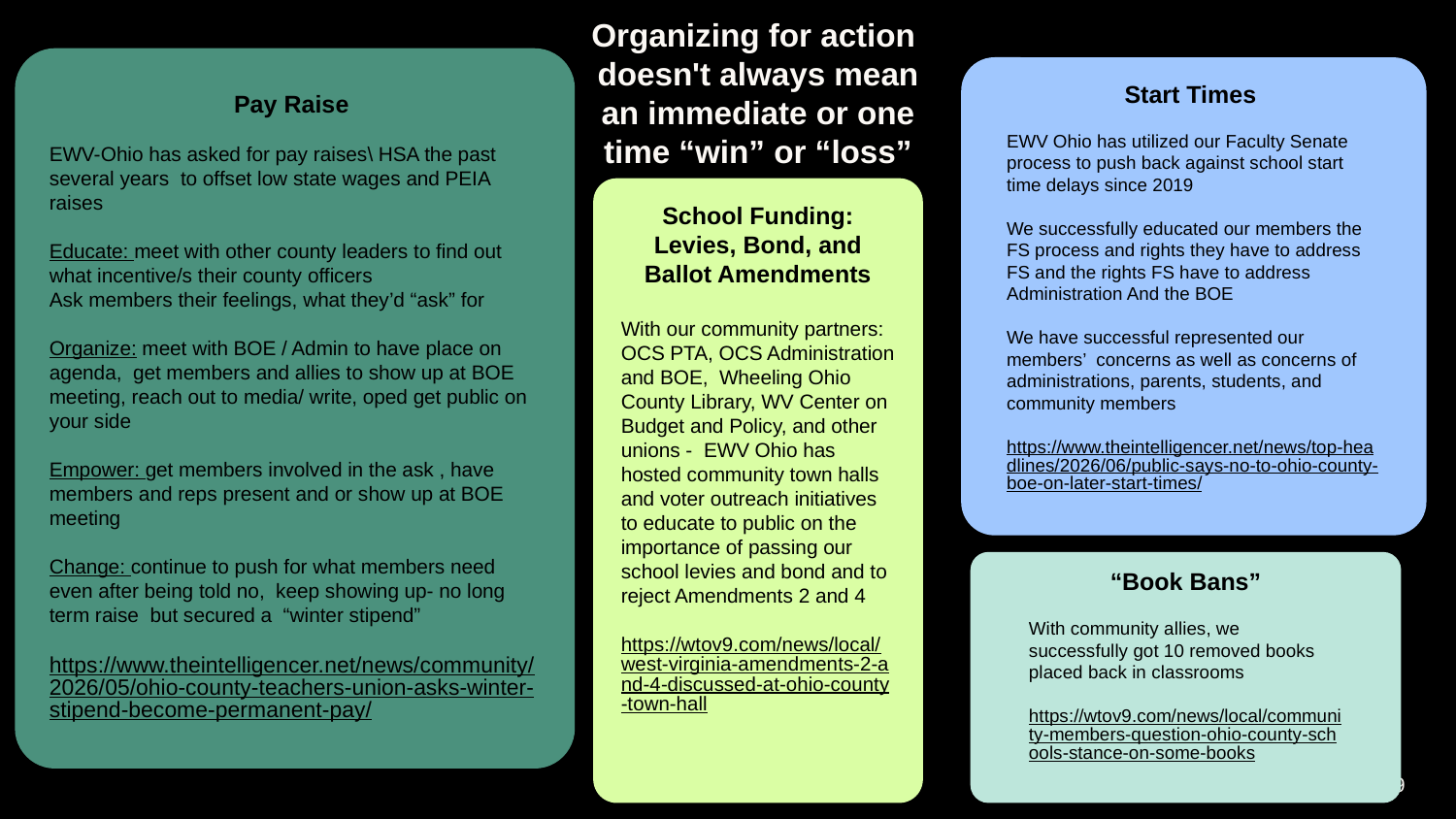

Organizing for action
doesn't always mean
 an immediate or one
time “win” or “loss”

Start Times

EWV Ohio has utilized our Faculty Senate process to push back against school start time delays since 2019

We successfully educated our members the FS process and rights they have to address FS and the rights FS have to address Administration And the BOE

We have successful represented our members’  concerns as well as concerns of administrations, parents, students, and community members

https://www.theintelligencer.net/news/top-headlines/2026/06/public-says-no-to-ohio-county-boe-on-later-start-times/

Pay Raise

EWV-Ohio has asked for pay raises\ HSA the past several years  to offset low state wages and PEIA raises

Educate: meet with other county leaders to find out what incentive/s their county officers
Ask members their feelings, what they’d “ask” for

Organize: meet with BOE / Admin to have place on agenda,  get members and allies to show up at BOE meeting, reach out to media/ write, oped get public on your side

Empower: get members involved in the ask , have members and reps present and or show up at BOE meeting

Change: continue to push for what members need even after being told no,  keep showing up- no long term raise  but secured a  “winter stipend”

https://www.theintelligencer.net/news/community/2026/05/ohio-county-teachers-union-asks-winter-stipend-become-permanent-pay/

School Funding: Levies, Bond, and Ballot Amendments

With our community partners:  OCS PTA, OCS Administration and BOE,  Wheeling Ohio County Library, WV Center on Budget and Policy, and other unions -  EWV Ohio has hosted community town halls and voter outreach initiatives to educate to public on the importance of passing our school levies and bond and to reject Amendments 2 and 4

https://wtov9.com/news/local/west-virginia-amendments-2-and-4-discussed-at-ohio-county-town-hall

“Book Bans”

With community allies, we successfully got 10 removed books placed back in classrooms

https://wtov9.com/news/local/community-members-question-ohio-county-schools-stance-on-some-books